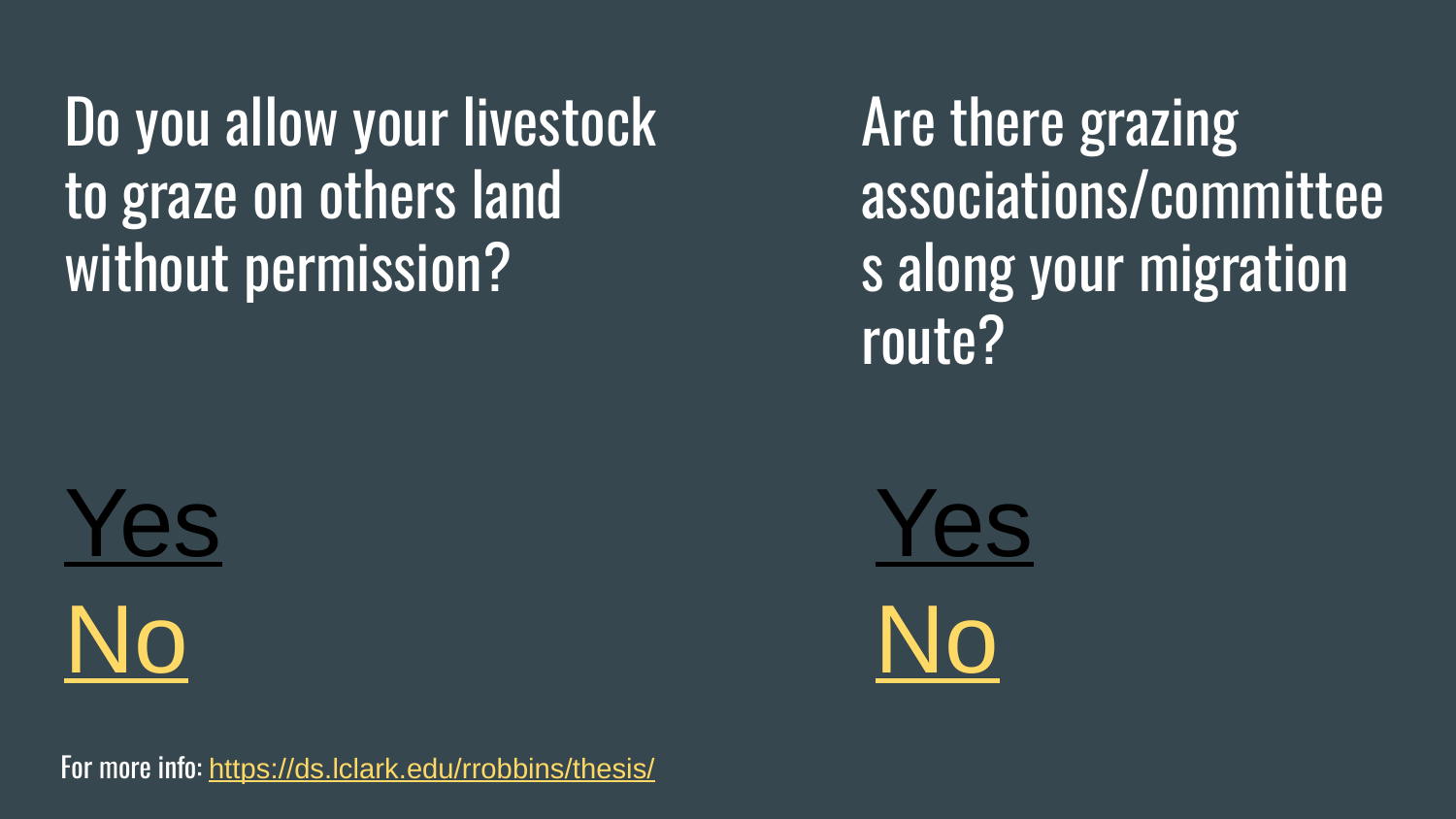

# Do you allow your livestock to graze on others land without permission?
Are there grazing associations/committees along your migration route?
Yes
No
Yes
No